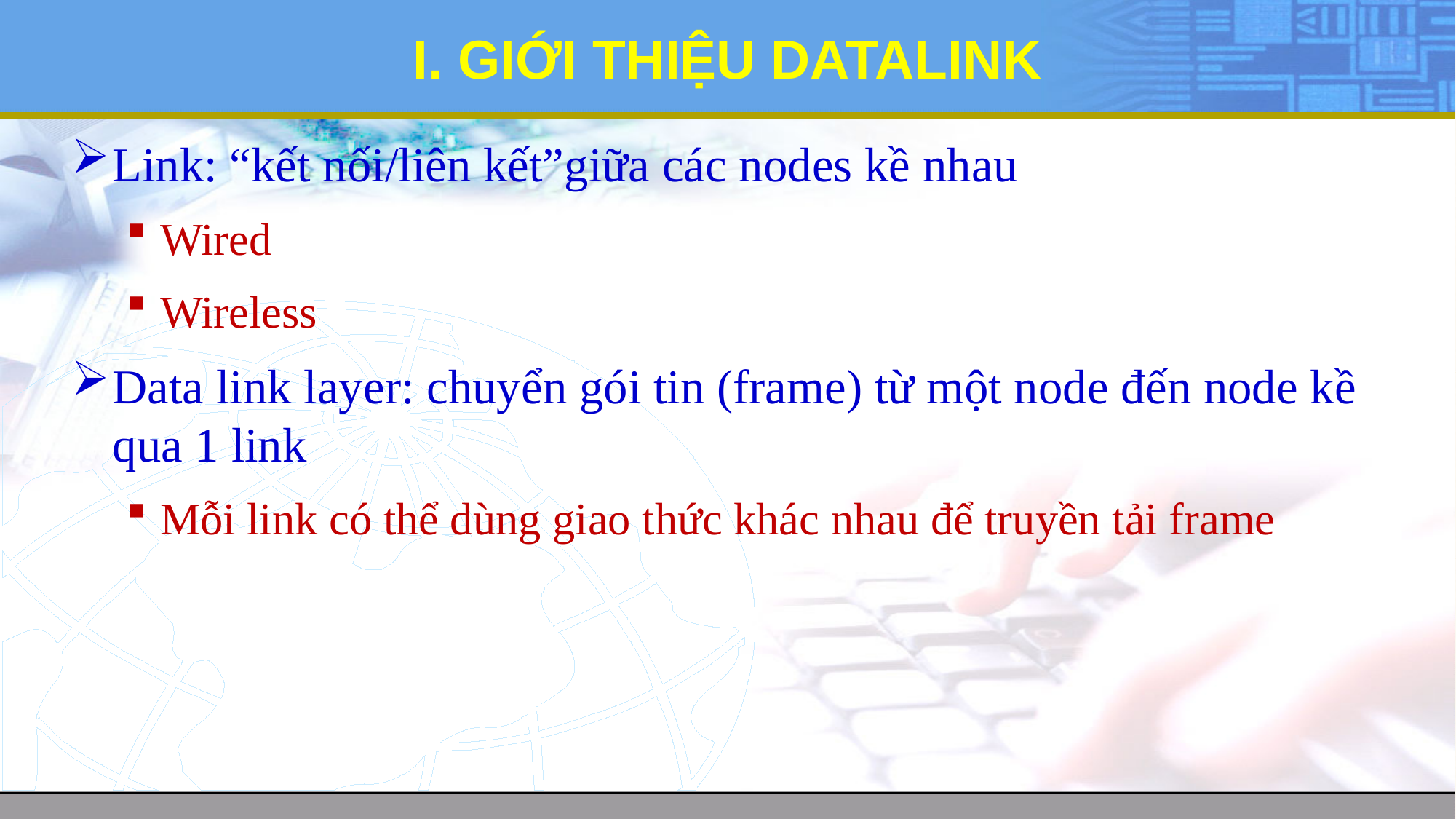

# I. GIỚI THIỆU DATALINK
Link: “kết nối/liên kết”giữa các nodes kề nhau
Wired
Wireless
Data link layer: chuyển gói tin (frame) từ một node đến node kề qua 1 link
Mỗi link có thể dùng giao thức khác nhau để truyền tải frame